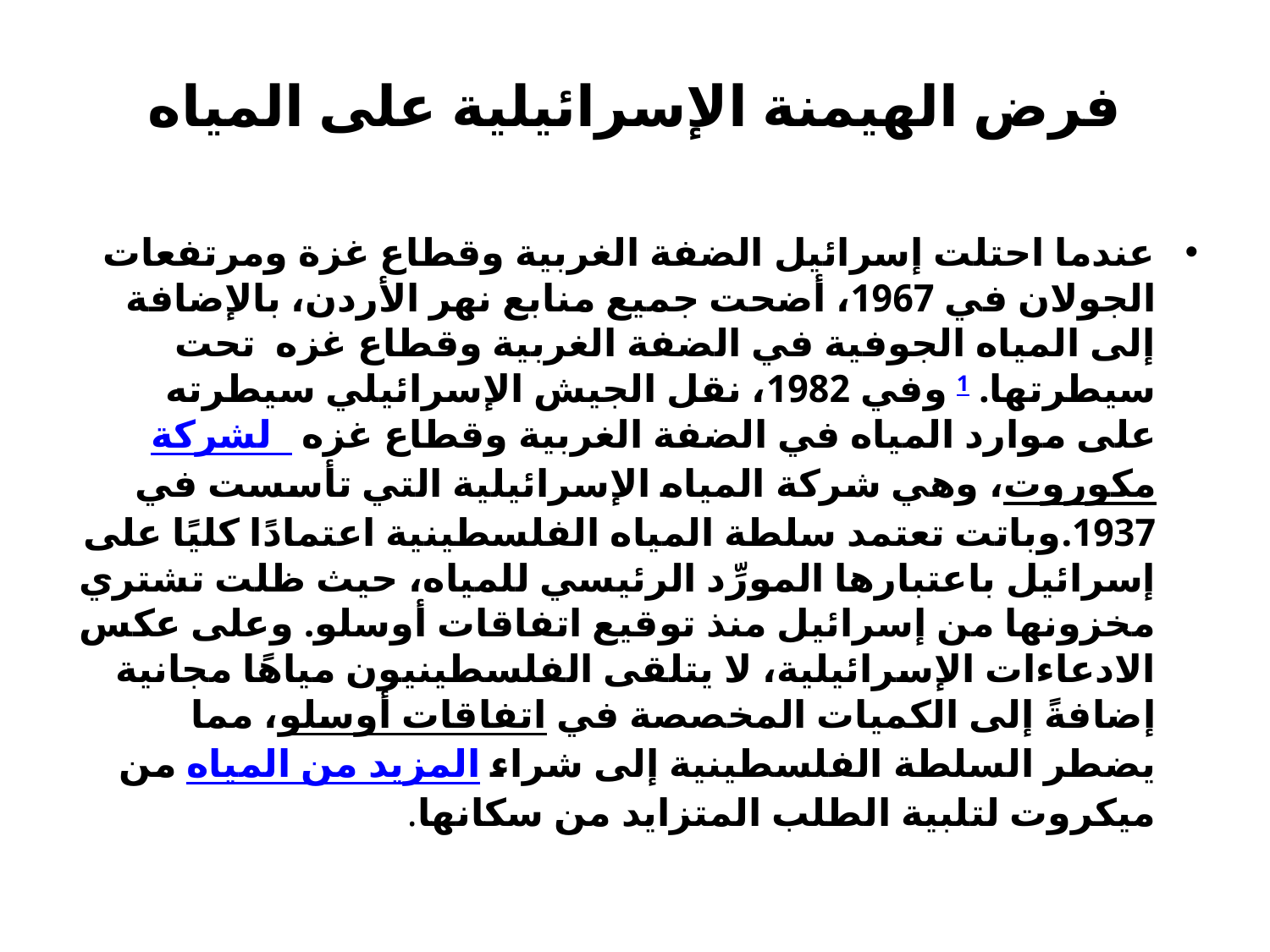

# فرض الهيمنة الإسرائيلية على المياه
عندما احتلت إسرائيل الضفة الغربية وقطاع غزة ومرتفعات الجولان في 1967، أضحت جميع منابع نهر الأردن، بالإضافة إلى المياه الجوفية في الضفة الغربية وقطاع غزه  تحت سيطرتها. 1 وفي 1982، نقل الجيش الإسرائيلي سيطرته على موارد المياه في الضفة الغربية وقطاع غزه  لشركة مكوروت، وهي شركة المياه الإسرائيلية التي تأسست في 1937.وباتت تعتمد سلطة المياه الفلسطينية اعتمادًا كليًا على إسرائيل باعتبارها المورِّد الرئيسي للمياه، حيث ظلت تشتري مخزونها من إسرائيل منذ توقيع اتفاقات أوسلو. وعلى عكس الادعاءات الإسرائيلية، لا يتلقى الفلسطينيون مياهًا مجانية إضافةً إلى الكميات المخصصة في اتفاقات أوسلو، مما يضطر السلطة الفلسطينية إلى شراء المزيد من المياه من ميكروت لتلبية الطلب المتزايد من سكانها.